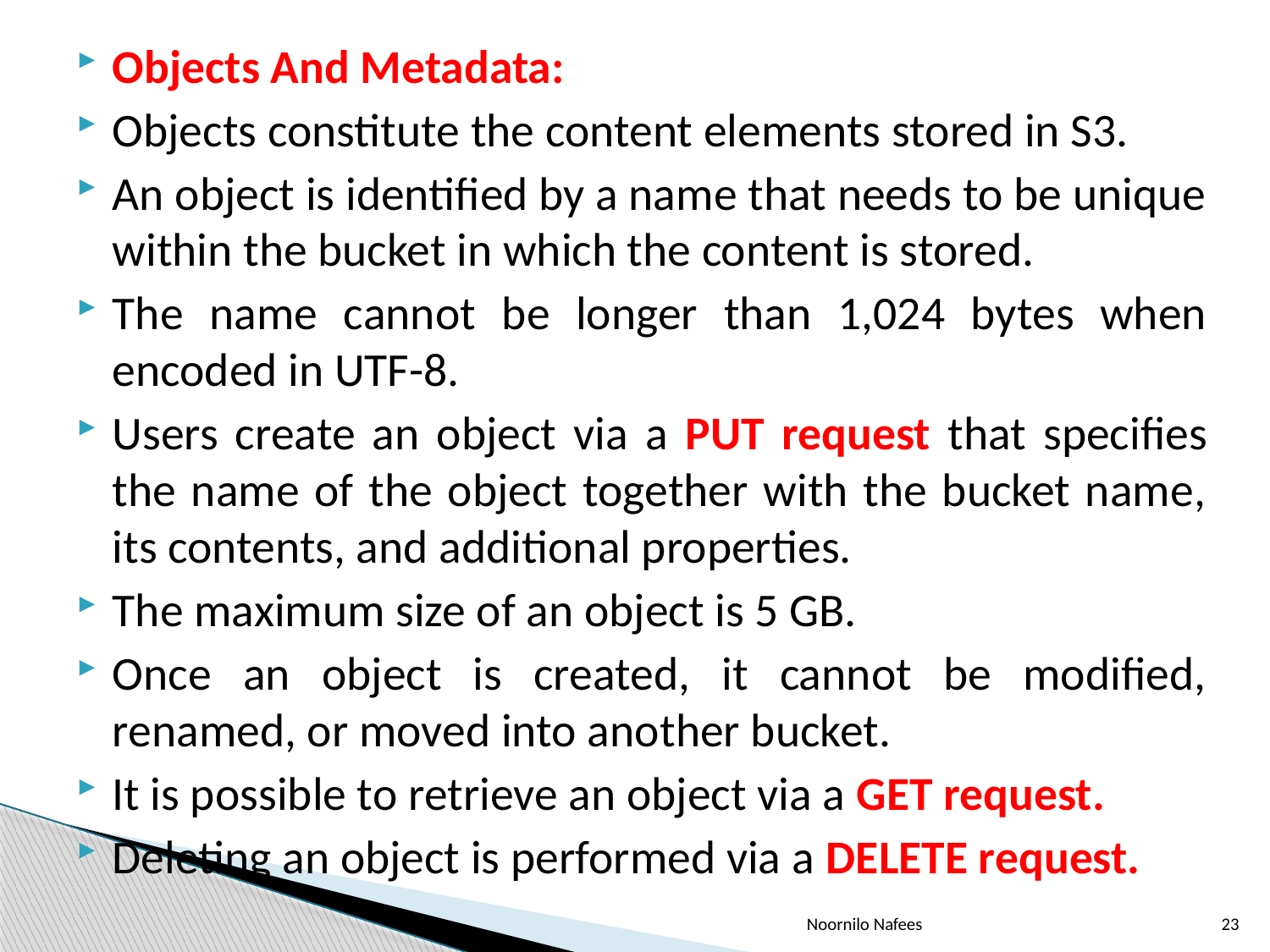

Objects And Metadata:
Objects constitute the content elements stored in S3.
An object is identified by a name that needs to be unique within the bucket in which the content is stored.
The name cannot be longer than 1,024 bytes when encoded in UTF-8.
Users create an object via a PUT request that specifies the name of the object together with the bucket name, its contents, and additional properties.
The maximum size of an object is 5 GB.
Once an object is created, it cannot be modified, renamed, or moved into another bucket.
It is possible to retrieve an object via a GET request.
Deleting an object is performed via a DELETE request.
Noornilo Nafees
23